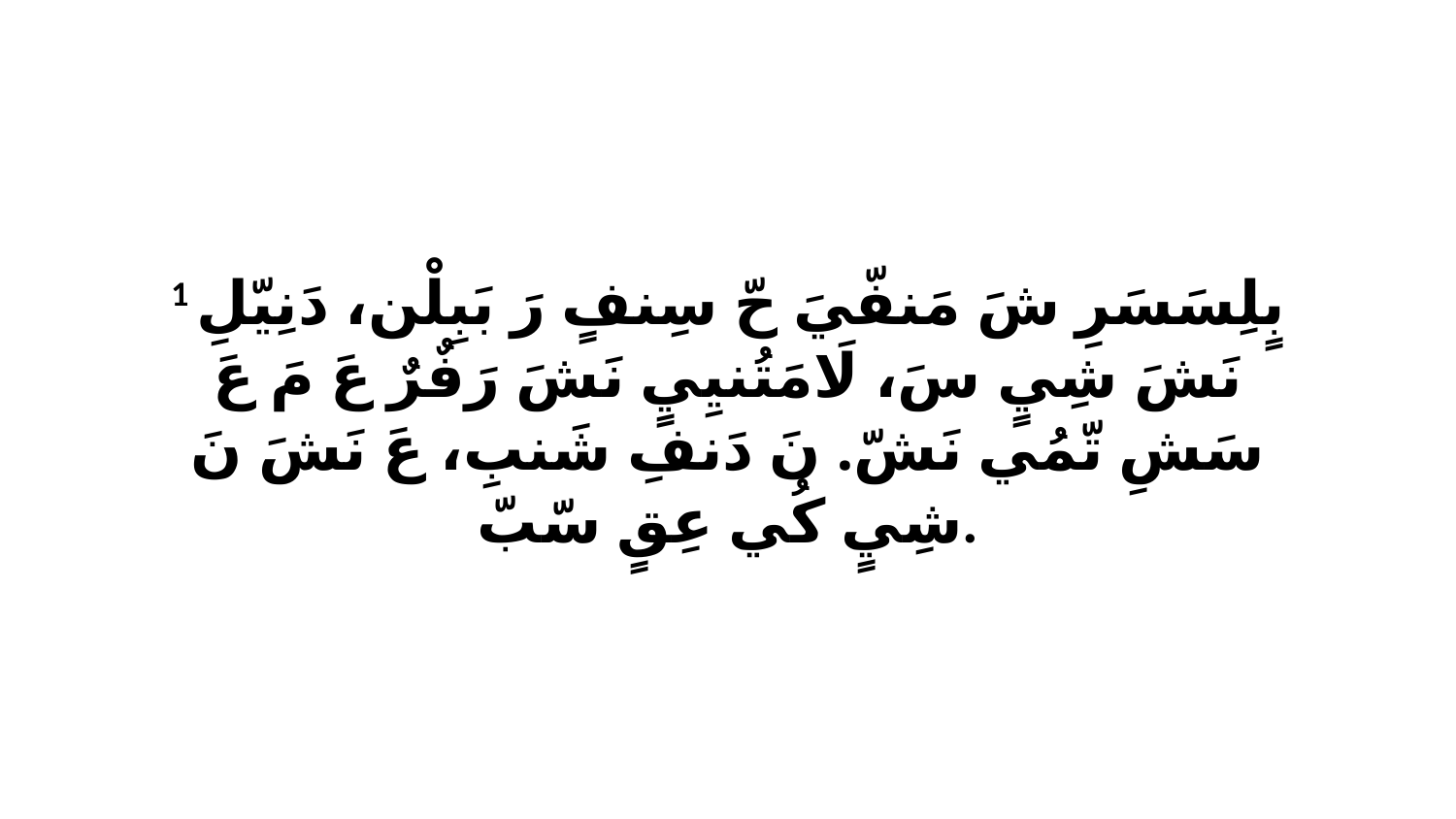

1 بٍلِسَسَرِ شَ مَنفّيَ حّ سِنفٍ رَ بَبِلْن، دَنِيّلِ نَشَ شِيٍ سَ، لَامَتُنيِيٍ نَشَ رَفٌرٌ عَ مَ عَ سَشِ تّمُي نَشّ. نَ دَنفِ شَنبِ، عَ نَشَ نَ شِيٍ كُي عِقٍ سّبّ.